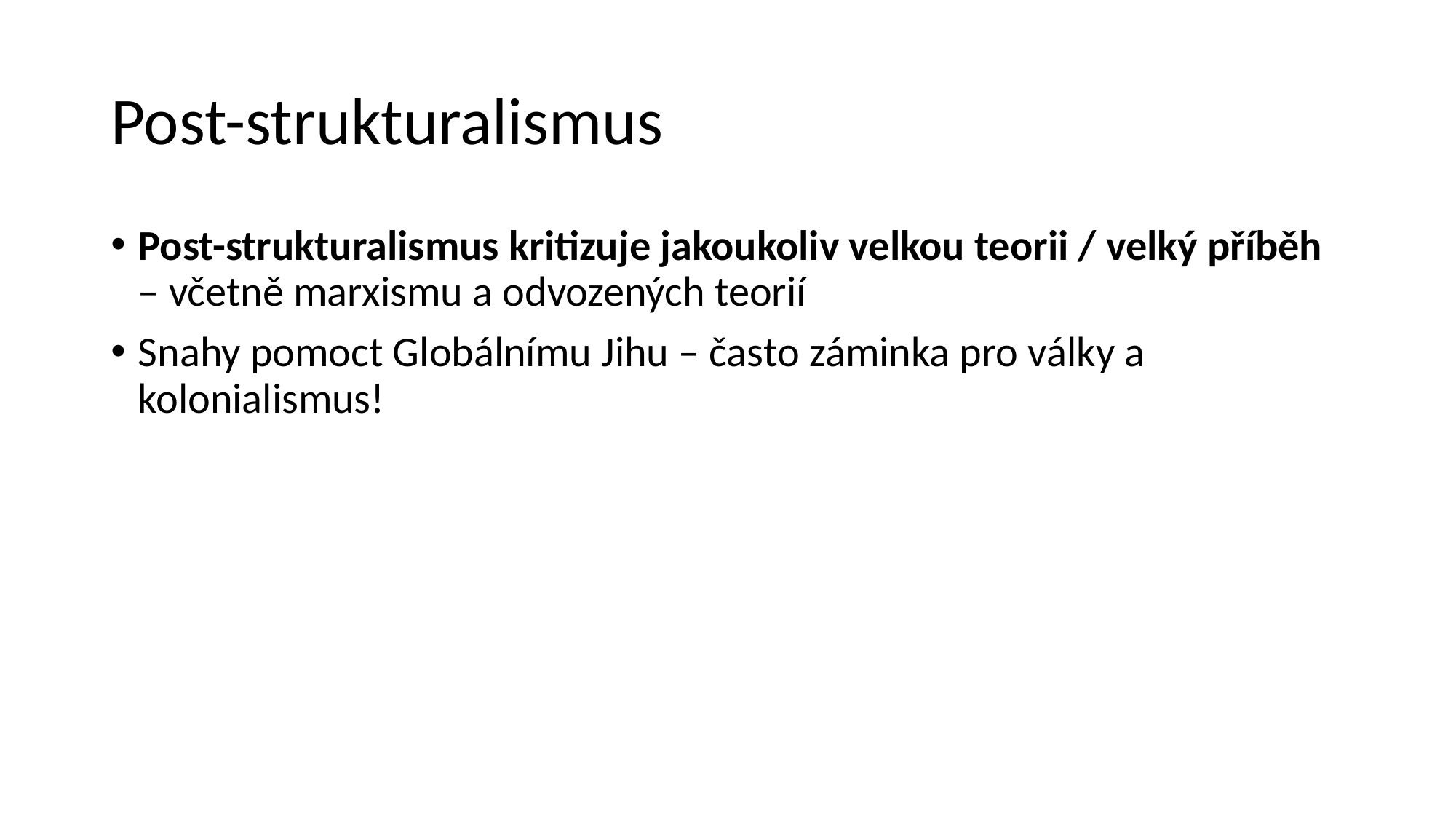

# Post-strukturalismus
Post-strukturalismus kritizuje jakoukoliv velkou teorii / velký příběh – včetně marxismu a odvozených teorií
Snahy pomoct Globálnímu Jihu – často záminka pro války a kolonialismus!